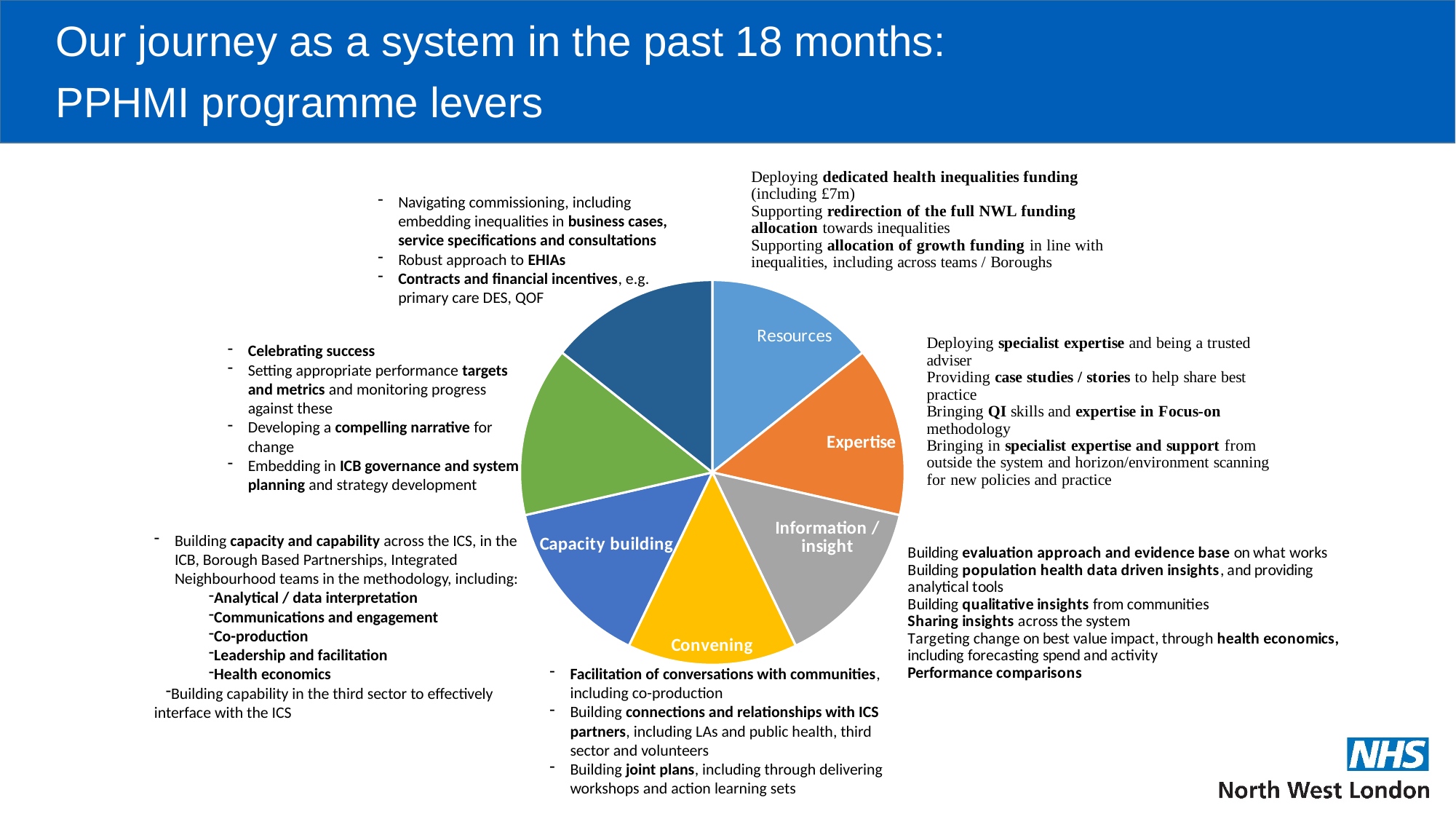

# Our journey as a system in the past 18 months: PPHMI programme levers

### Chart

| Category | Sales | Column1 |
|---|---|---|
| Money | 0.142 | 0.14285714285714285 |
| Convene | 0.142 | 0.14285714285714285 |
| 3rd Qtr | 0.142 | 0.14285714285714285 |
| 4th Qtr | 0.142 | 0.14285714285714285 |
| 4 | 0.142 | 0.14285714285714285 |
| 5 | 0.142 | 0.14285714285714285 |
| 6 | 0.142 | 0.14285714285714285 |
Navigating commissioning, including embedding inequalities in business cases, service specifications and consultations
Robust approach to EHIAs
Contracts and financial incentives, e.g. primary care DES, QOF

Celebrating success
Setting appropriate performance targets and metrics and monitoring progress against these
Developing a compelling narrative for change
Embedding in ICB governance and system planning and strategy development

Building capacity and capability across the ICS, in the ICB, Borough Based Partnerships, Integrated Neighbourhood teams in the methodology, including:
Analytical / data interpretation
Communications and engagement
Co-production
Leadership and facilitation
Health economics
Building capability in the third sector to effectively interface with the ICS

Facilitation of conversations with communities, including co-production
Building connections and relationships with ICS partners, including LAs and public health, third sector and volunteers
Building joint plans, including through delivering workshops and action learning sets